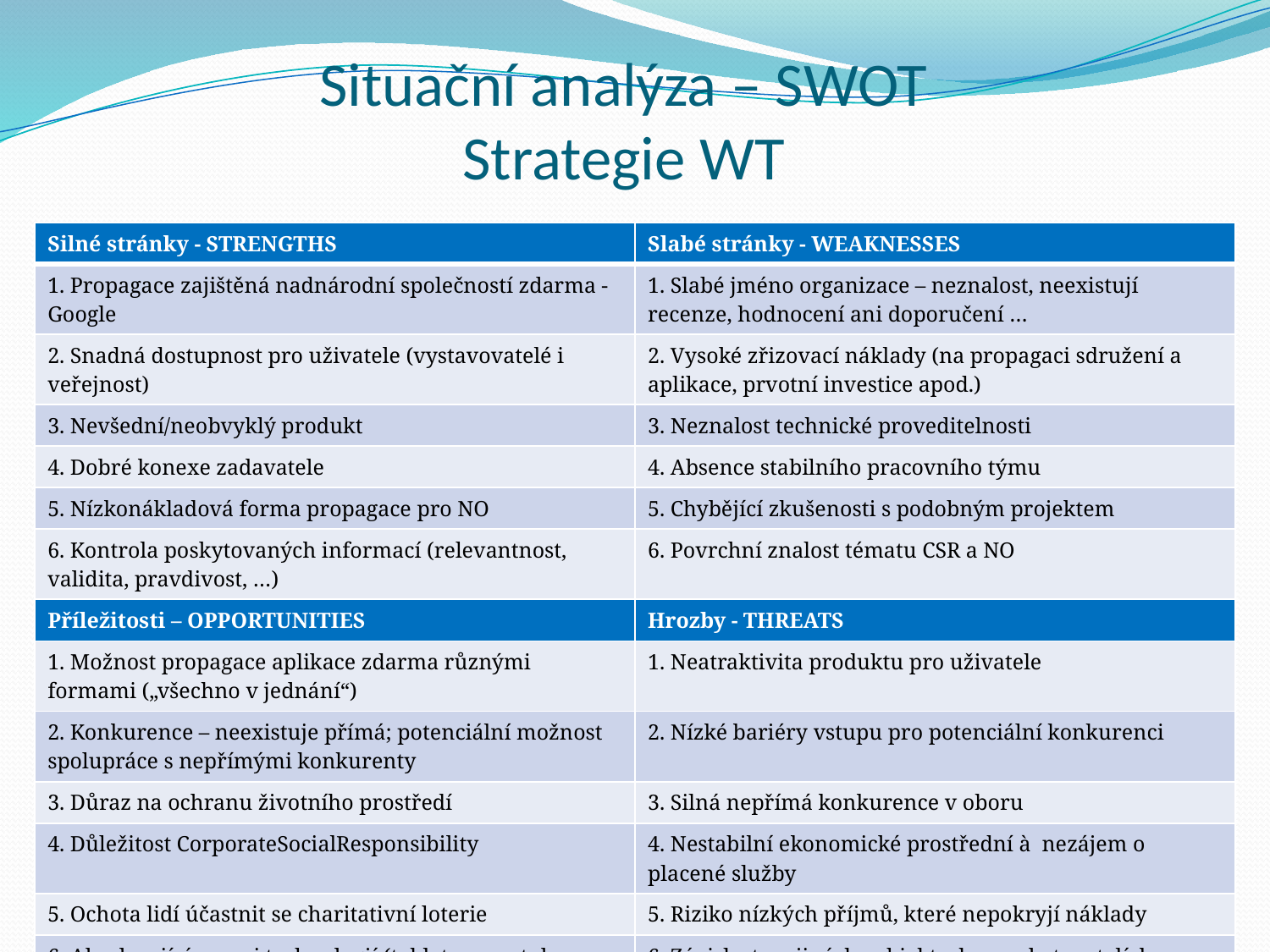

# Situační analýza – SWOT Strategie WT
| Silné stránky - STRENGTHS | Slabé stránky - WEAKNESSES |
| --- | --- |
| 1. Propagace zajištěná nadnárodní společností zdarma - Google | 1. Slabé jméno organizace – neznalost, neexistují recenze, hodnocení ani doporučení … |
| 2. Snadná dostupnost pro uživatele (vystavovatelé i veřejnost) | 2. Vysoké zřizovací náklady (na propagaci sdružení a aplikace, prvotní investice apod.) |
| 3. Nevšední/neobvyklý produkt | 3. Neznalost technické proveditelnosti |
| 4. Dobré konexe zadavatele | 4. Absence stabilního pracovního týmu |
| 5. Nízkonákladová forma propagace pro NO | 5. Chybějící zkušenosti s podobným projektem |
| 6. Kontrola poskytovaných informací (relevantnost, validita, pravdivost, …) | 6. Povrchní znalost tématu CSR a NO |
| Příležitosti – OPPORTUNITIES | Hrozby - THREATS |
| 1. Možnost propagace aplikace zdarma různými formami („všechno v jednání“) | 1. Neatraktivita produktu pro uživatele |
| 2. Konkurence – neexistuje přímá; potenciální možnost spolupráce s nepřímými konkurenty | 2. Nízké bariéry vstupu pro potenciální konkurenci |
| 3. Důraz na ochranu životního prostředí | 3. Silná nepřímá konkurence v oboru |
| 4. Důležitost CorporateSocialResponsibility | 4. Nestabilní ekonomické prostřední à nezájem o placené služby |
| 5. Ochota lidí účastnit se charitativní loterie | 5. Riziko nízkých příjmů, které nepokryjí náklady |
| 6. Akcelerující rozvoj technologií (tablety, smartphony, …) | 6. Závislost na jiných subjektech – poskytovatelích technického zázemí pro aplikaci |